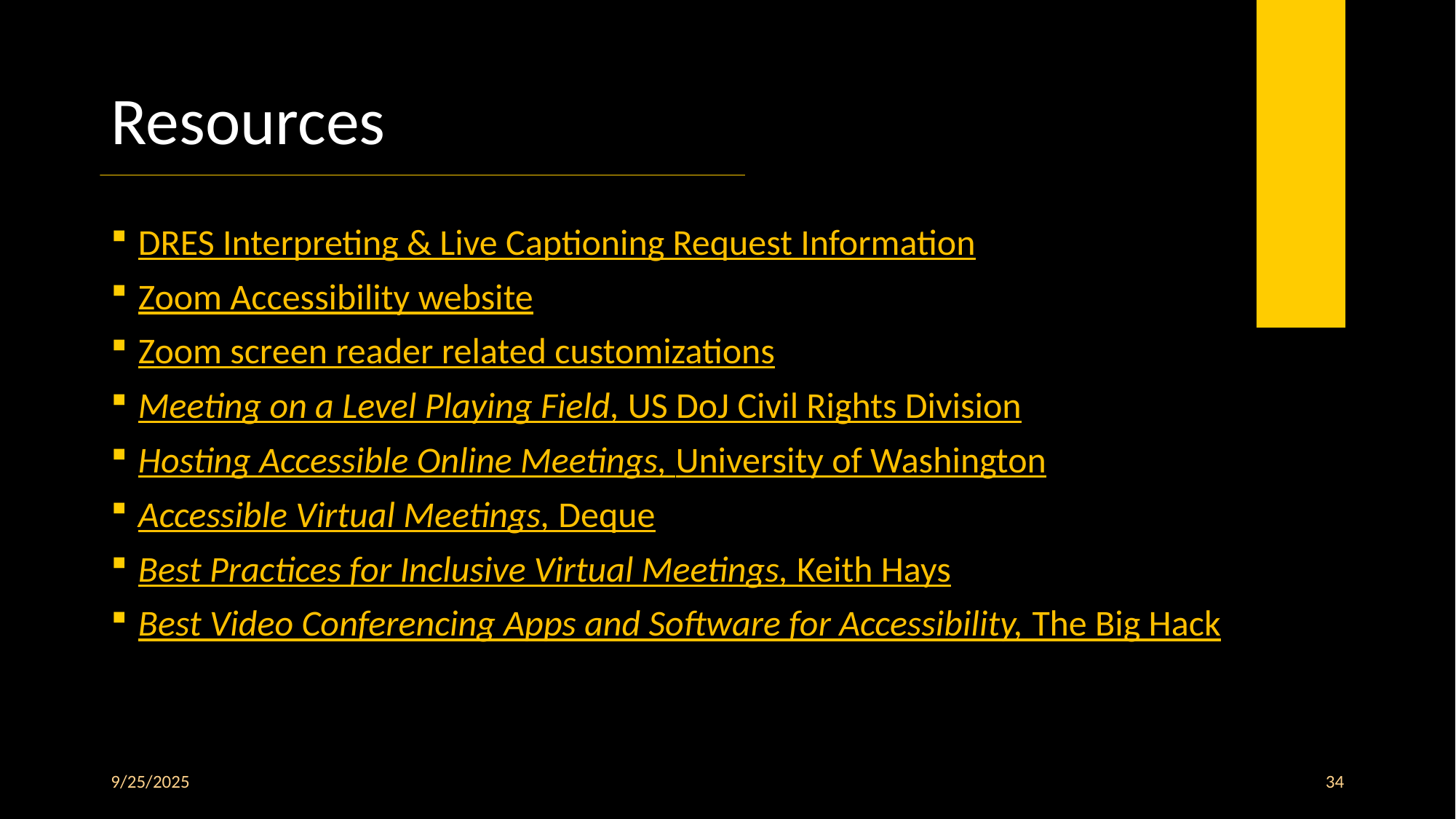

# Resources
DRES Interpreting & Live Captioning Request Information
Zoom Accessibility website
Zoom screen reader related customizations
Meeting on a Level Playing Field, US DoJ Civil Rights Division
Hosting Accessible Online Meetings, University of Washington
Accessible Virtual Meetings, Deque
Best Practices for Inclusive Virtual Meetings, Keith Hays
Best Video Conferencing Apps and Software for Accessibility, The Big Hack

9/25/2025
34